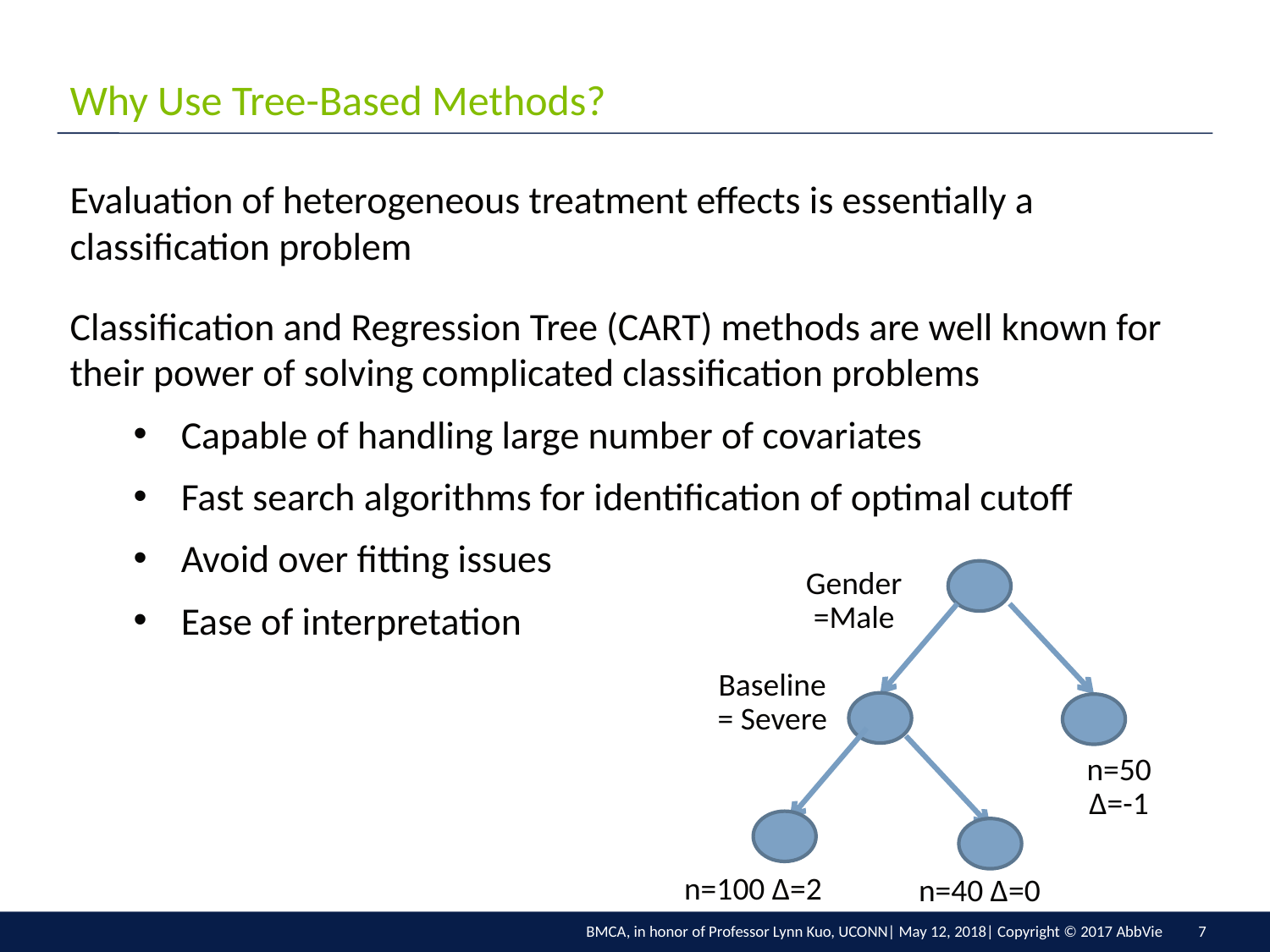

# Why Use Tree-Based Methods?
Evaluation of heterogeneous treatment effects is essentially a classification problem
Classification and Regression Tree (CART) methods are well known for their power of solving complicated classification problems
Capable of handling large number of covariates
Fast search algorithms for identification of optimal cutoff
Avoid over fitting issues
Ease of interpretation
Gender =Male

Baseline = Severe

n=50 ∆=-1

n=100 ∆=2
n=40 ∆=0